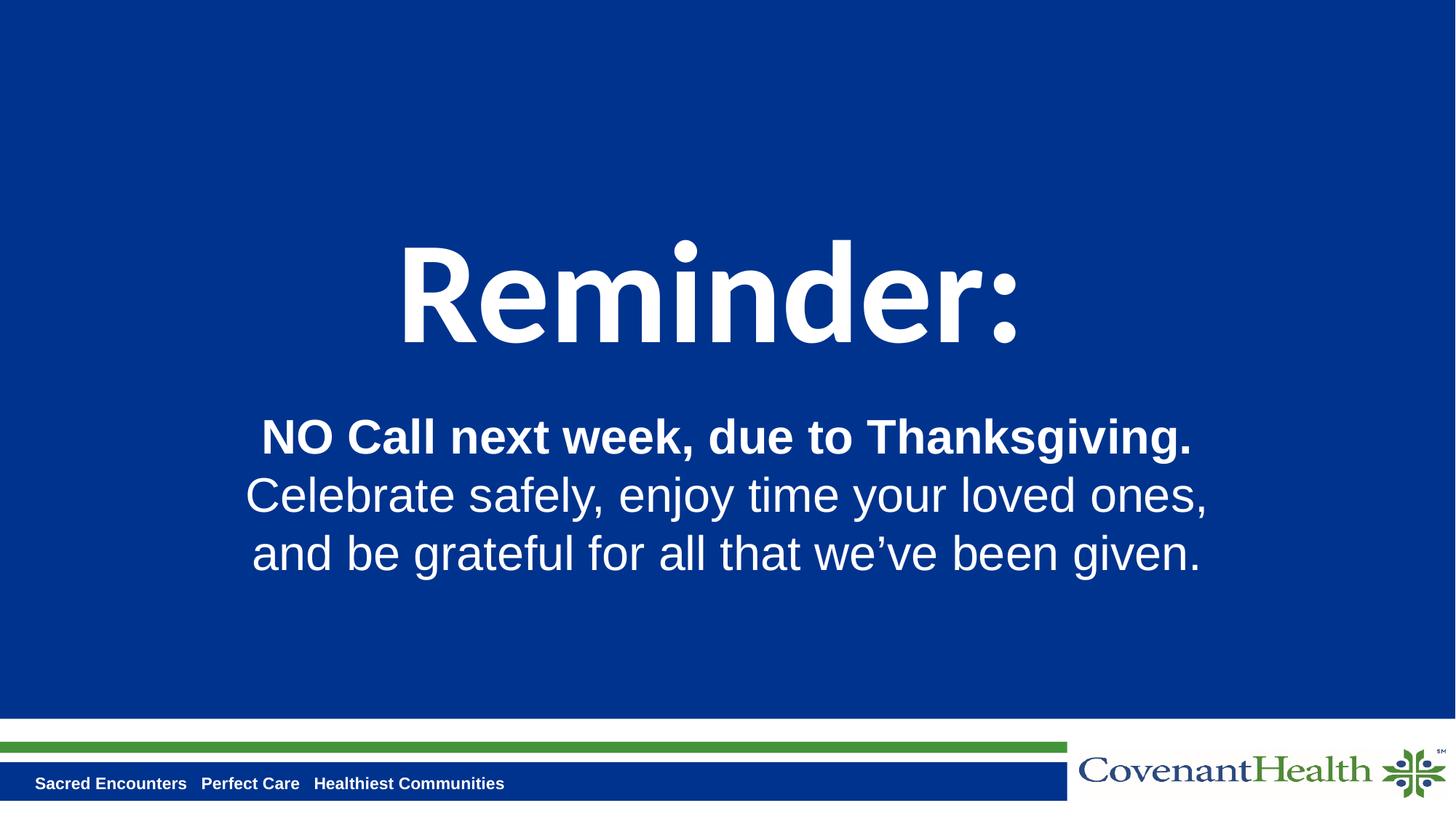

# Reminder:
NO Call next week, due to Thanksgiving.
Celebrate safely, enjoy time your loved ones, and be grateful for all that we’ve been given.